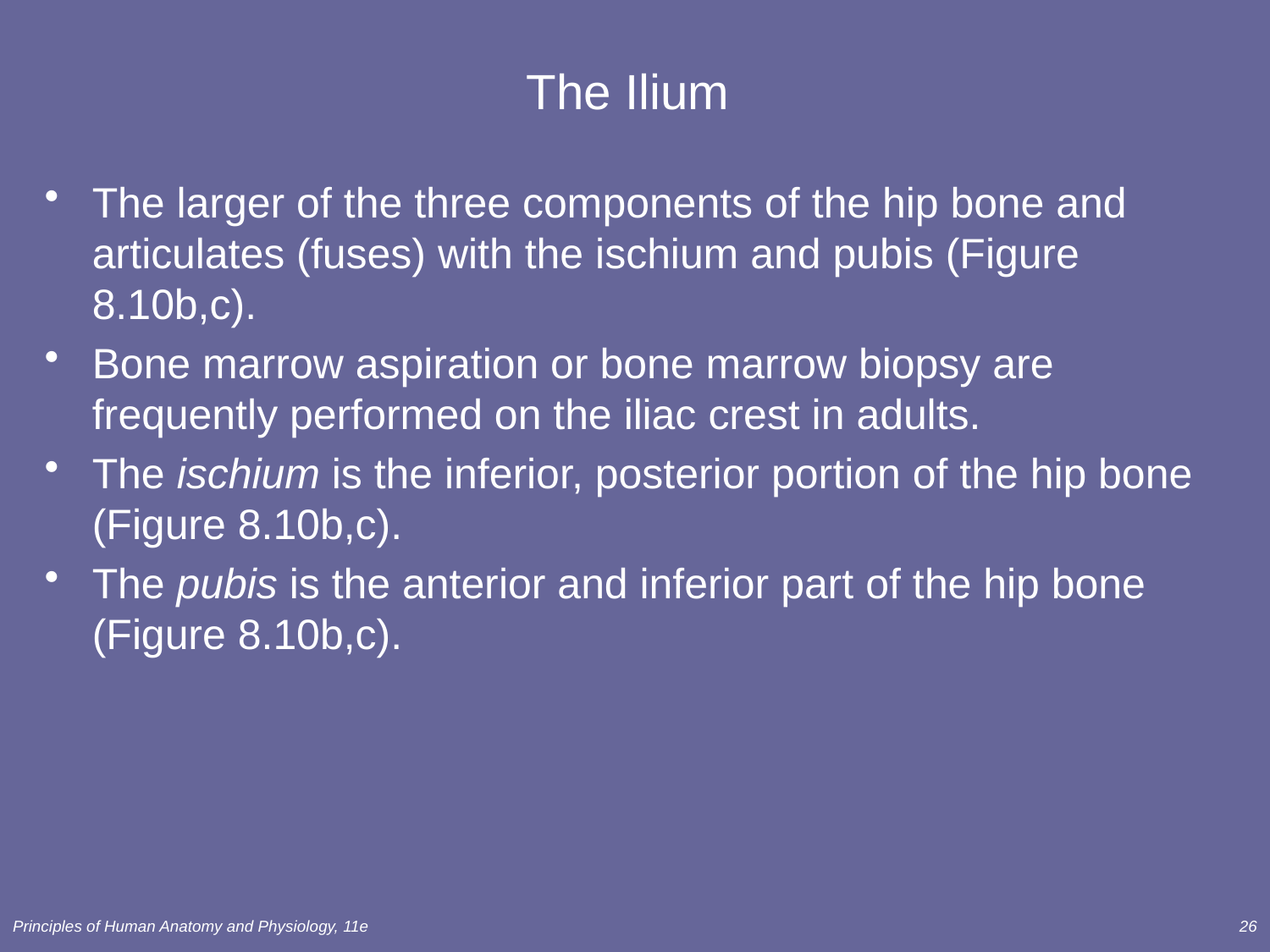

# The Ilium
The larger of the three components of the hip bone and articulates (fuses) with the ischium and pubis (Figure 8.10b,c).
Bone marrow aspiration or bone marrow biopsy are frequently performed on the iliac crest in adults.
The ischium is the inferior, posterior portion of the hip bone (Figure 8.10b,c).
The pubis is the anterior and inferior part of the hip bone (Figure 8.10b,c).
Principles of Human Anatomy and Physiology, 11e
26